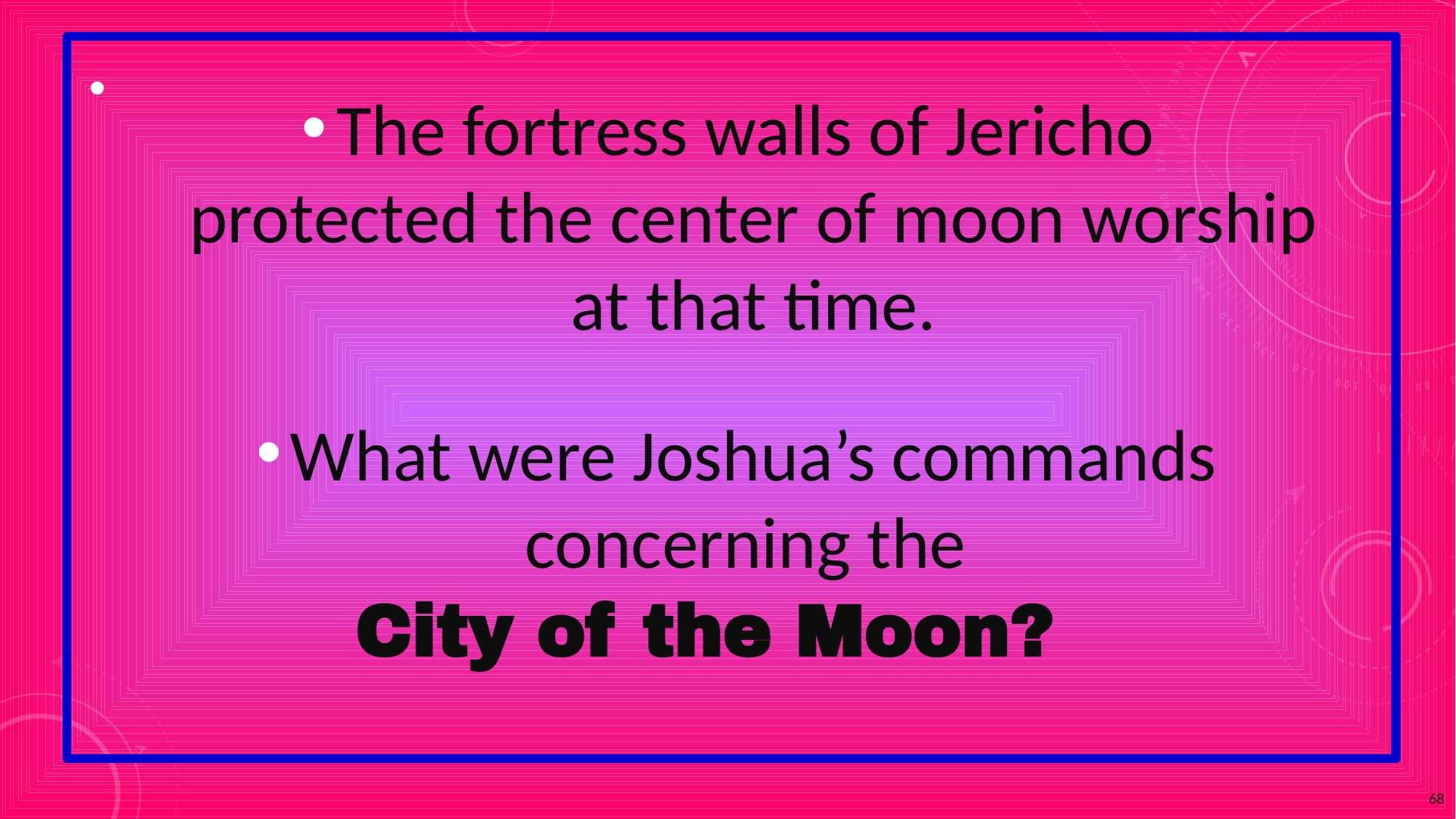

The fortress walls of Jericho
protected the center of moon worship at that time.

What were Joshua’s commands concerning the
City of the Moon?
68